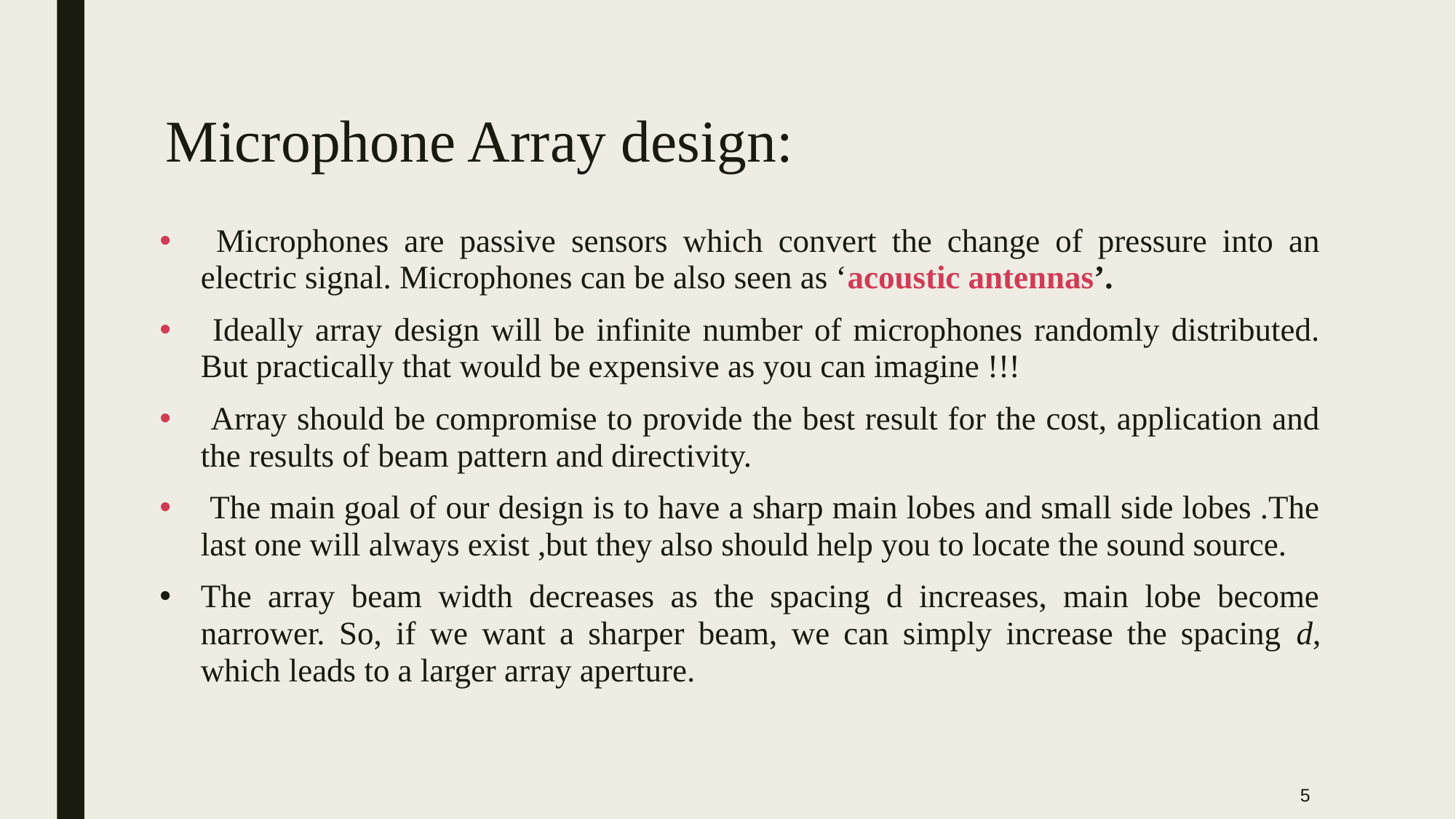

# Microphone Array design:
 Microphones are passive sensors which convert the change of pressure into an electric signal. Microphones can be also seen as ‘acoustic antennas’.
 Ideally array design will be infinite number of microphones randomly distributed. But practically that would be expensive as you can imagine !!!
 Array should be compromise to provide the best result for the cost, application and the results of beam pattern and directivity.
 The main goal of our design is to have a sharp main lobes and small side lobes .The last one will always exist ,but they also should help you to locate the sound source.
The array beam width decreases as the spacing d increases, main lobe become narrower. So, if we want a sharper beam, we can simply increase the spacing d, which leads to a larger array aperture.

5